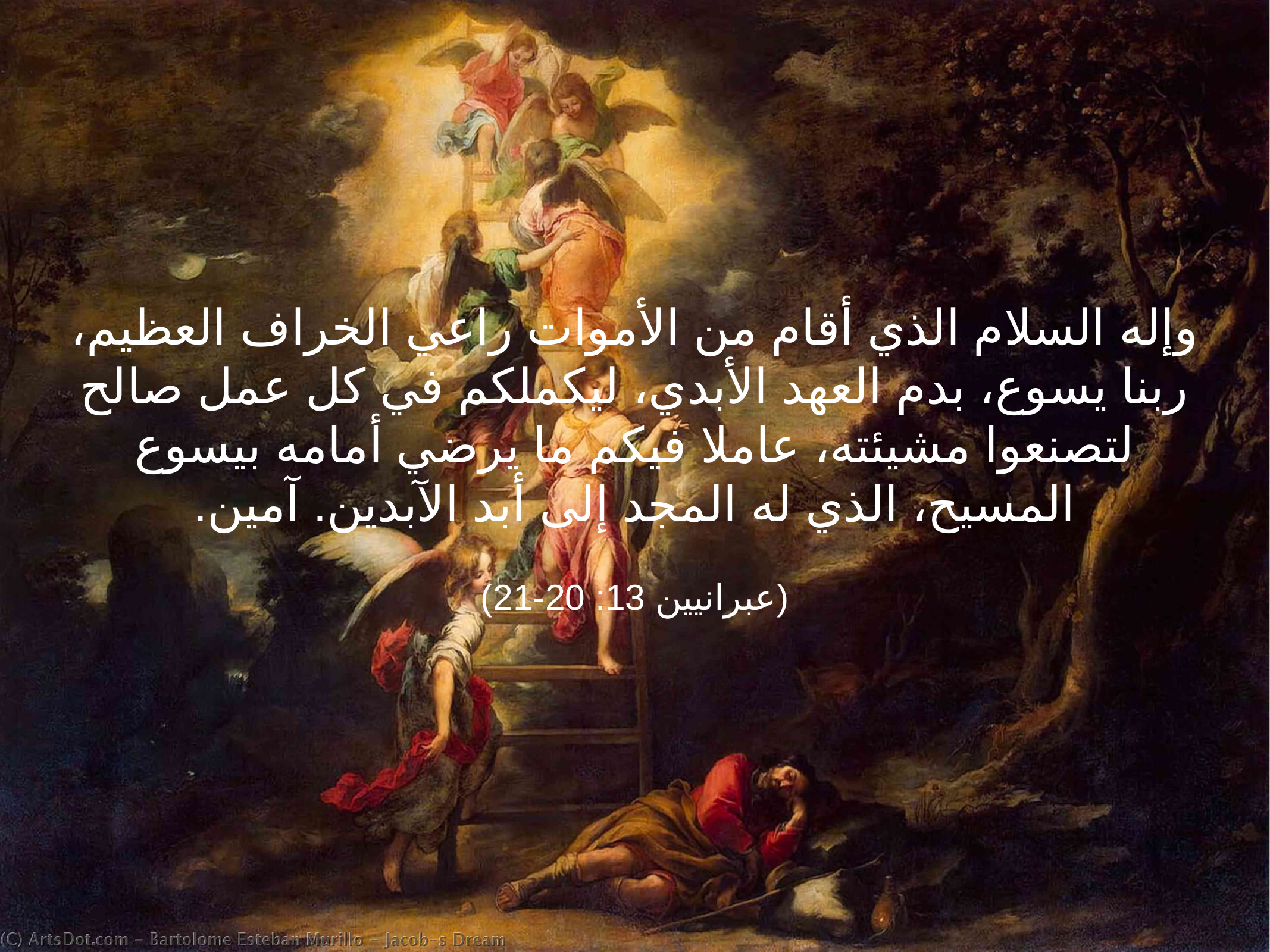

وإله السلام الذي أقام من الأموات راعي الخراف العظيم، ربنا يسوع، بدم العهد الأبدي، ليكملكم في كل عمل صالح لتصنعوا مشيئته، عاملا فيكم ما يرضي أمامه بيسوع المسيح، الذي له المجد إلى أبد الآبدين. آمين.
(عبرانيين 13: 20-21)